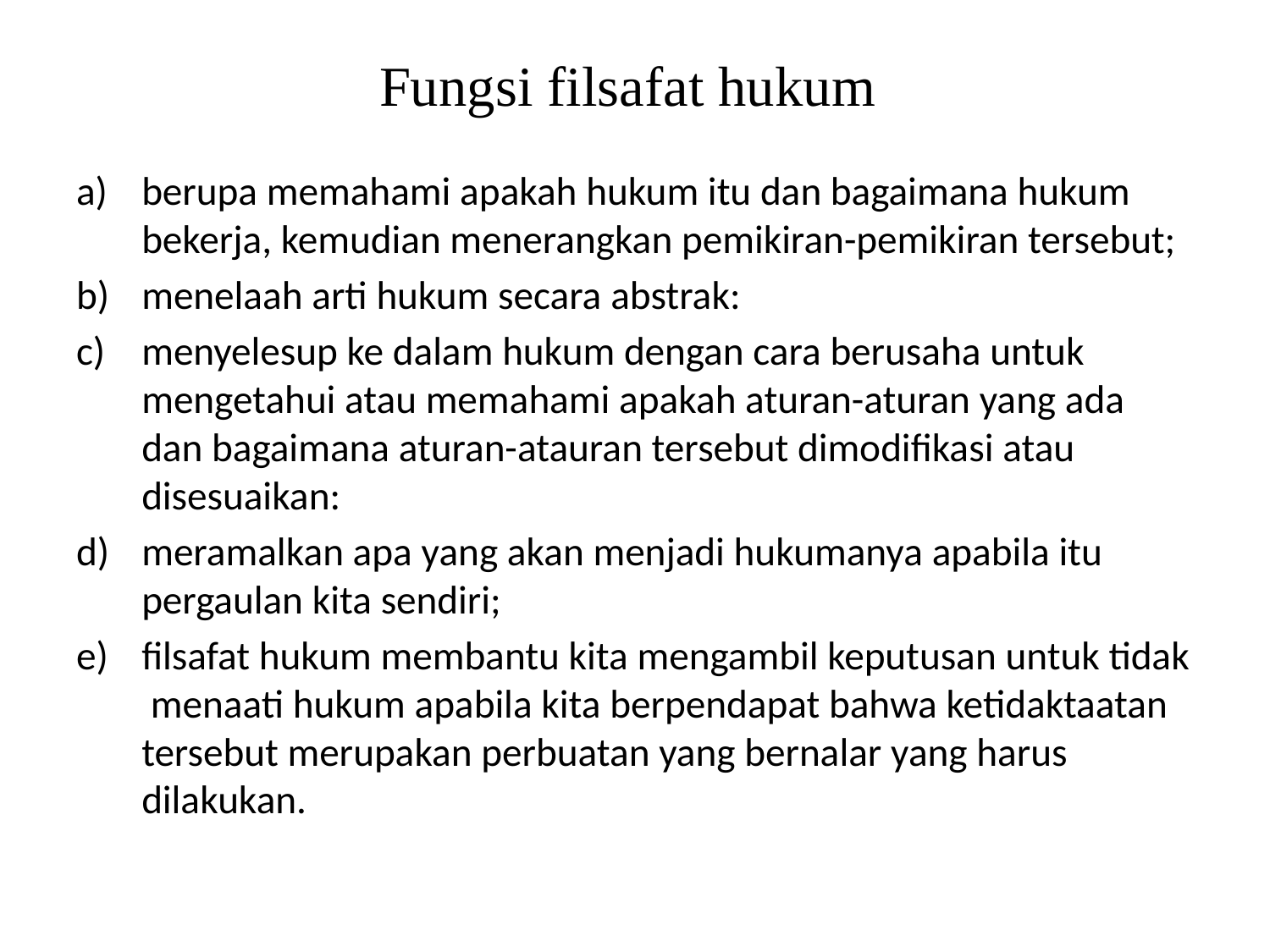

# Fungsi filsafat hukum
berupa memahami apakah hukum itu dan bagaimana hukum bekerja, kemudian menerangkan pemikiran-pemikiran tersebut;
menelaah arti hukum secara abstrak:
menyelesup ke dalam hukum dengan cara berusaha untuk mengetahui atau memahami apakah aturan-aturan yang ada dan bagaimana aturan-atauran tersebut dimodifikasi atau disesuaikan:
meramalkan apa yang akan menjadi hukumanya apabila itu  pergaulan kita sendiri;
filsafat hukum membantu kita mengambil keputusan untuk tidak  menaati hukum apabila kita berpendapat bahwa ketidaktaatan tersebut merupakan perbuatan yang bernalar yang harus dilakukan.